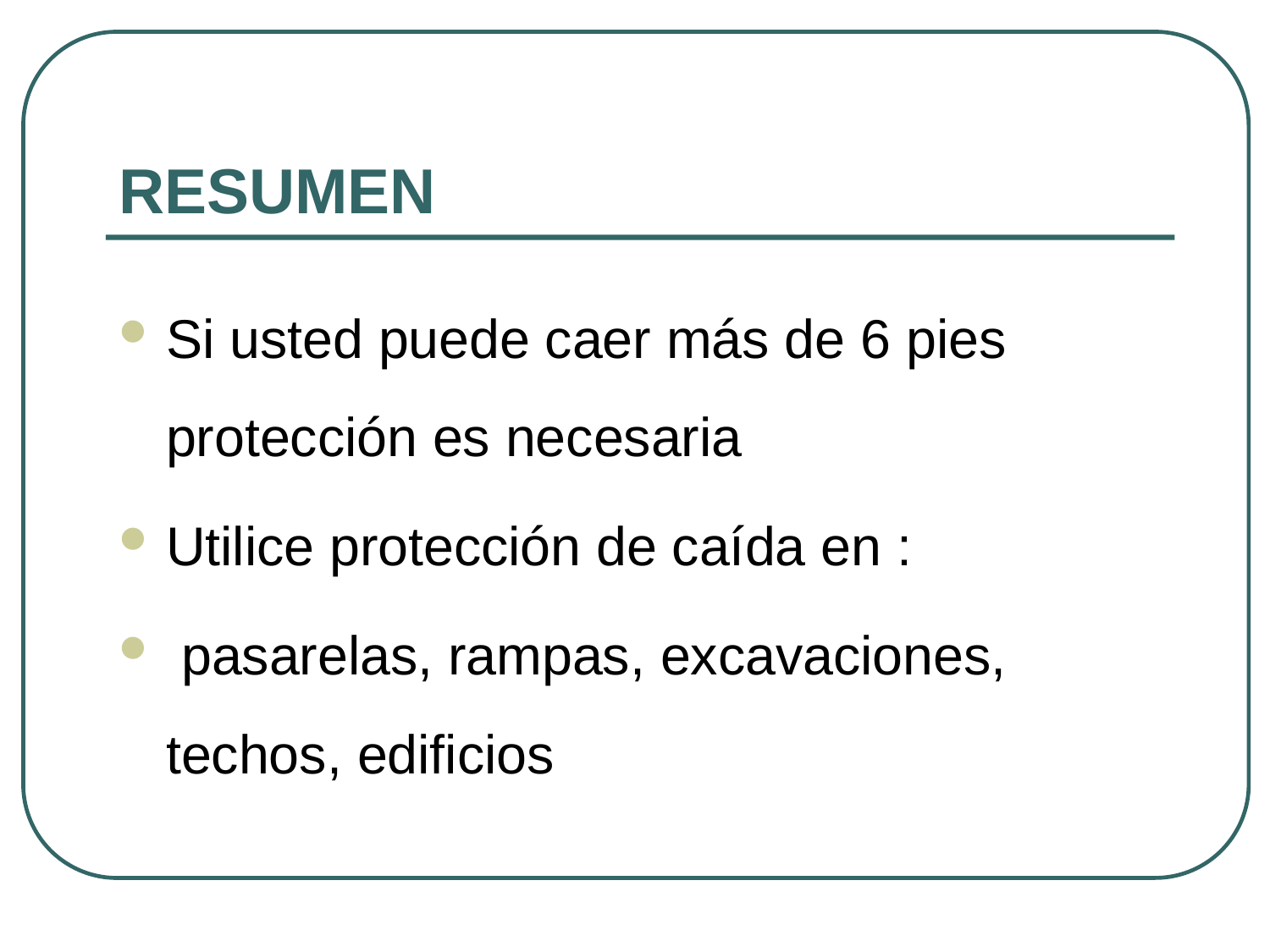

# RESUMEN
Si usted puede caer más de 6 pies protección es necesaria
Utilice protección de caída en :
 pasarelas, rampas, excavaciones, techos, edificios